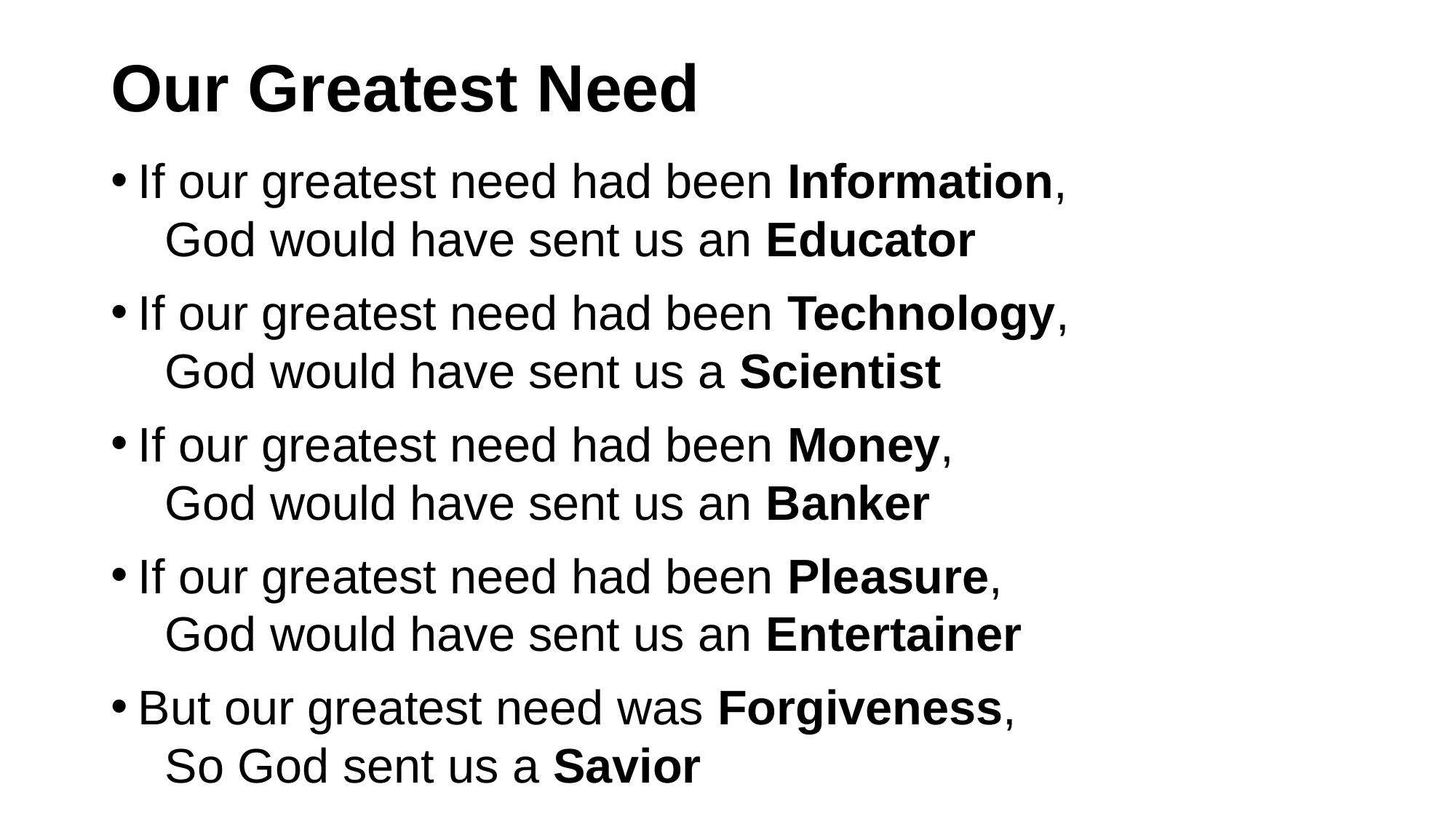

# Our Greatest Need
If our greatest need had been Information,
  God would have sent us an Educator
If our greatest need had been Technology,
  God would have sent us a Scientist
If our greatest need had been Money,
  God would have sent us an Banker
If our greatest need had been Pleasure,
  God would have sent us an Entertainer
But our greatest need was Forgiveness,
  So God sent us a Savior